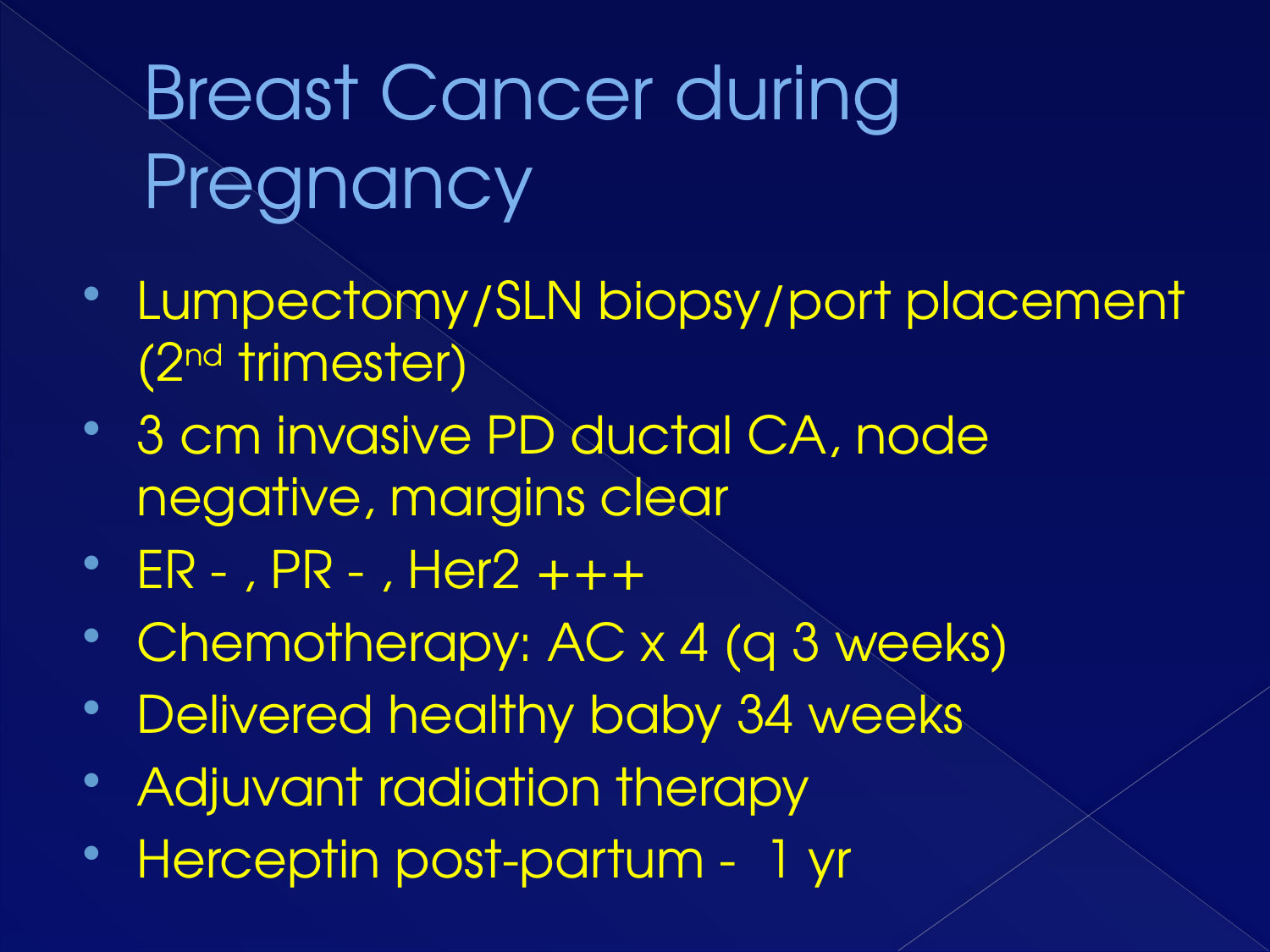

# Breast Cancer during Pregnancy
Lumpectomy/SLN biopsy/port placement (2nd trimester)
3 cm invasive PD ductal CA, node negative, margins clear
ER - , PR - , Her2 +++
Chemotherapy: AC x 4 (q 3 weeks)
Delivered healthy baby 34 weeks
Adjuvant radiation therapy
Herceptin post-partum -  1 yr